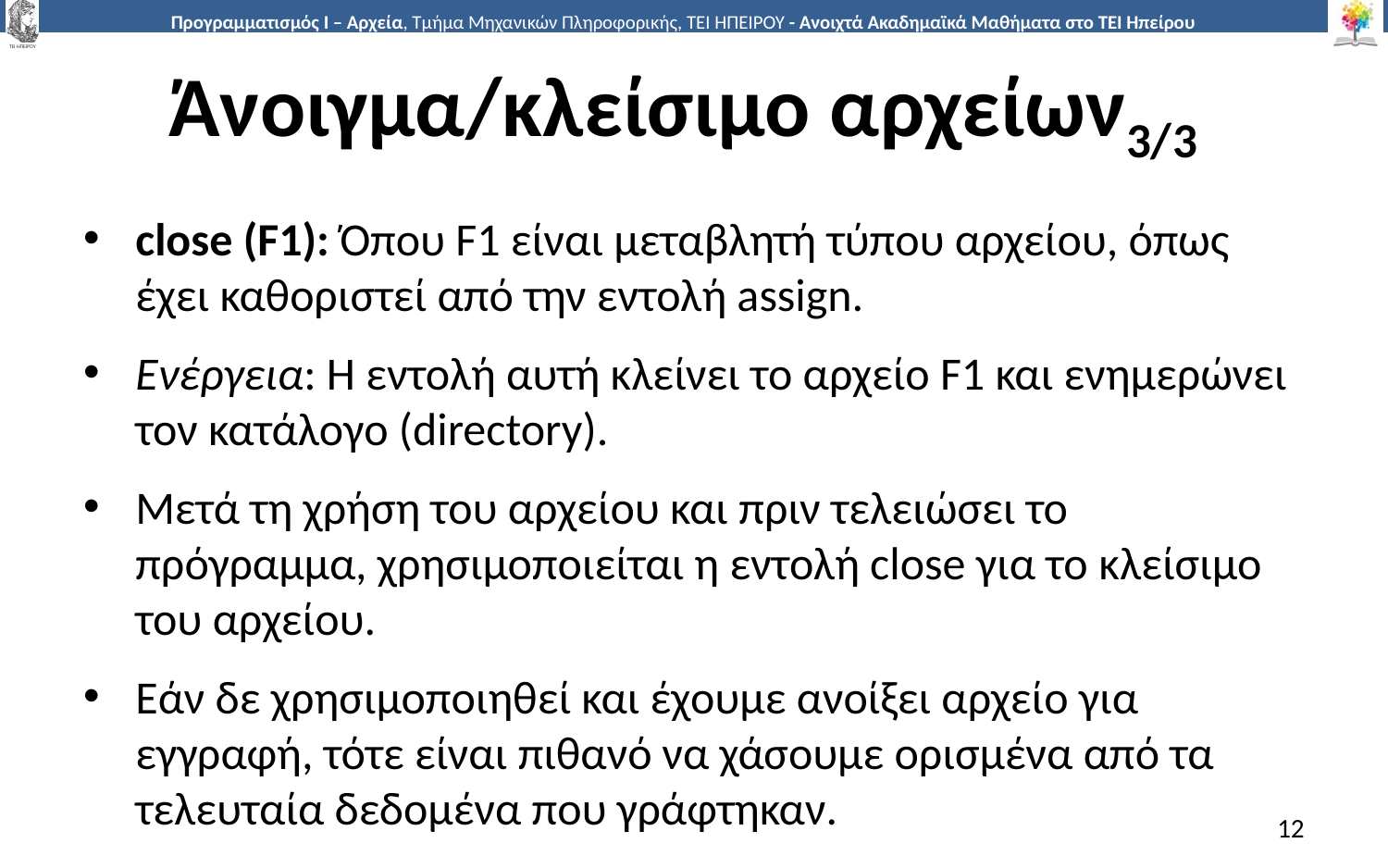

# Άνοιγμα/κλείσιμο αρχείων3/3
close (F1): Όπου F1 είναι μεταβλητή τύπου αρχείου, όπως έχει καθοριστεί από την εντολή assign.
Ενέργεια: Η εντολή αυτή κλείνει το αρχείο F1 και ενημερώνει τον κατάλογο (directory).
Μετά τη χρήση του αρχείου και πριν τελειώσει το πρόγραμμα, χρησιμοποιείται η εντολή close για το κλείσιμο του αρχείου.
Εάν δε χρησιμοποιηθεί και έχουμε ανοίξει αρχείο για εγγραφή, τότε είναι πιθανό να χάσουμε ορισμένα από τα τελευταία δεδομένα που γράφτηκαν.
12